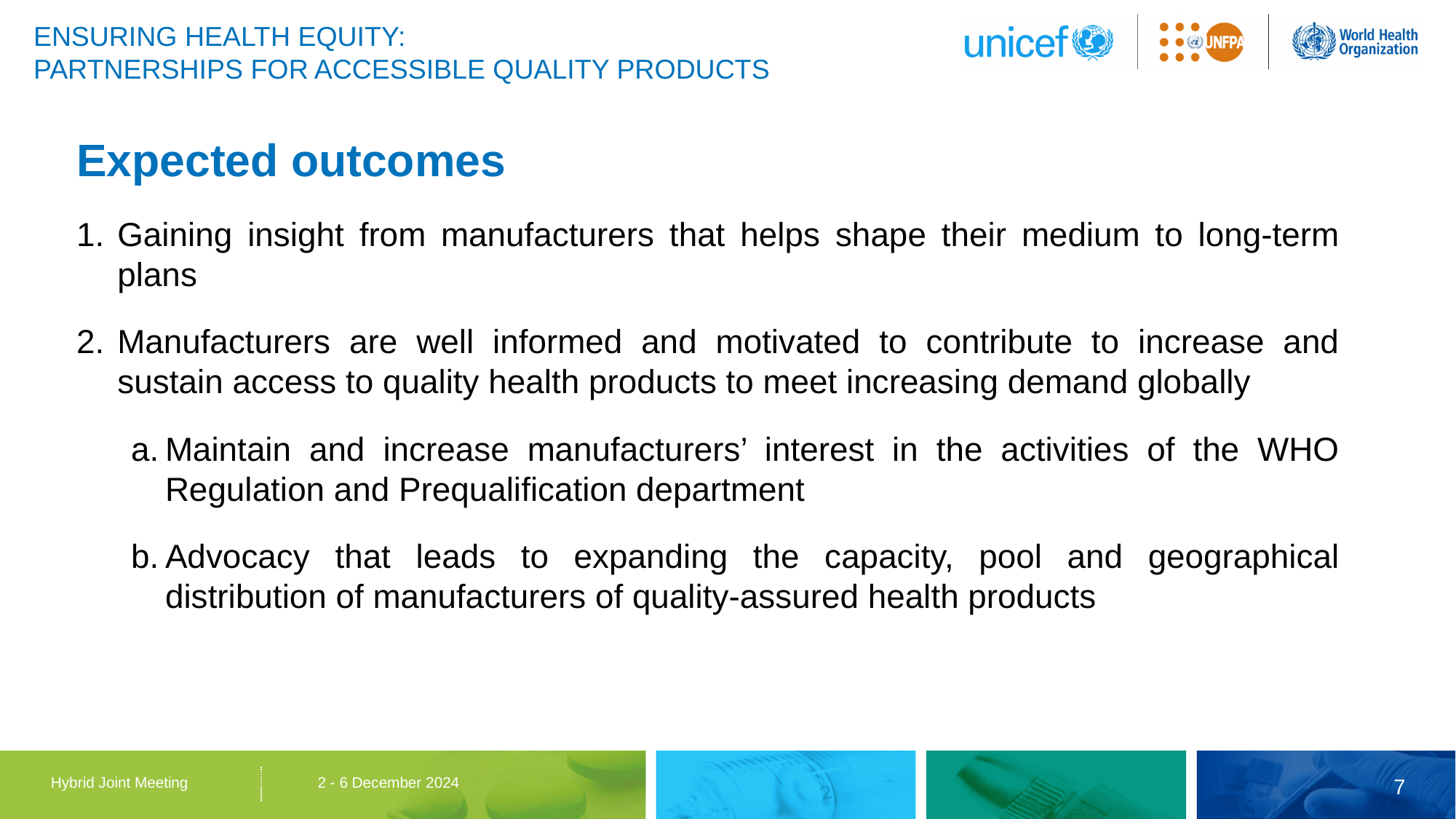

ENSURING HEALTH EQUITY:
PARTNERSHIPS FOR ACCESSIBLE QUALITY PRODUCTS
Expected outcomes
Gaining insight from manufacturers that helps shape their medium to long-term plans
Manufacturers are well informed and motivated to contribute to increase and sustain access to quality health products to meet increasing demand globally
Maintain and increase manufacturers’ interest in the activities of the WHO Regulation and Prequalification department
Advocacy that leads to expanding the capacity, pool and geographical distribution of manufacturers of quality-assured health products
Hybrid Joint Meeting                               2 - 6 December 2024
7